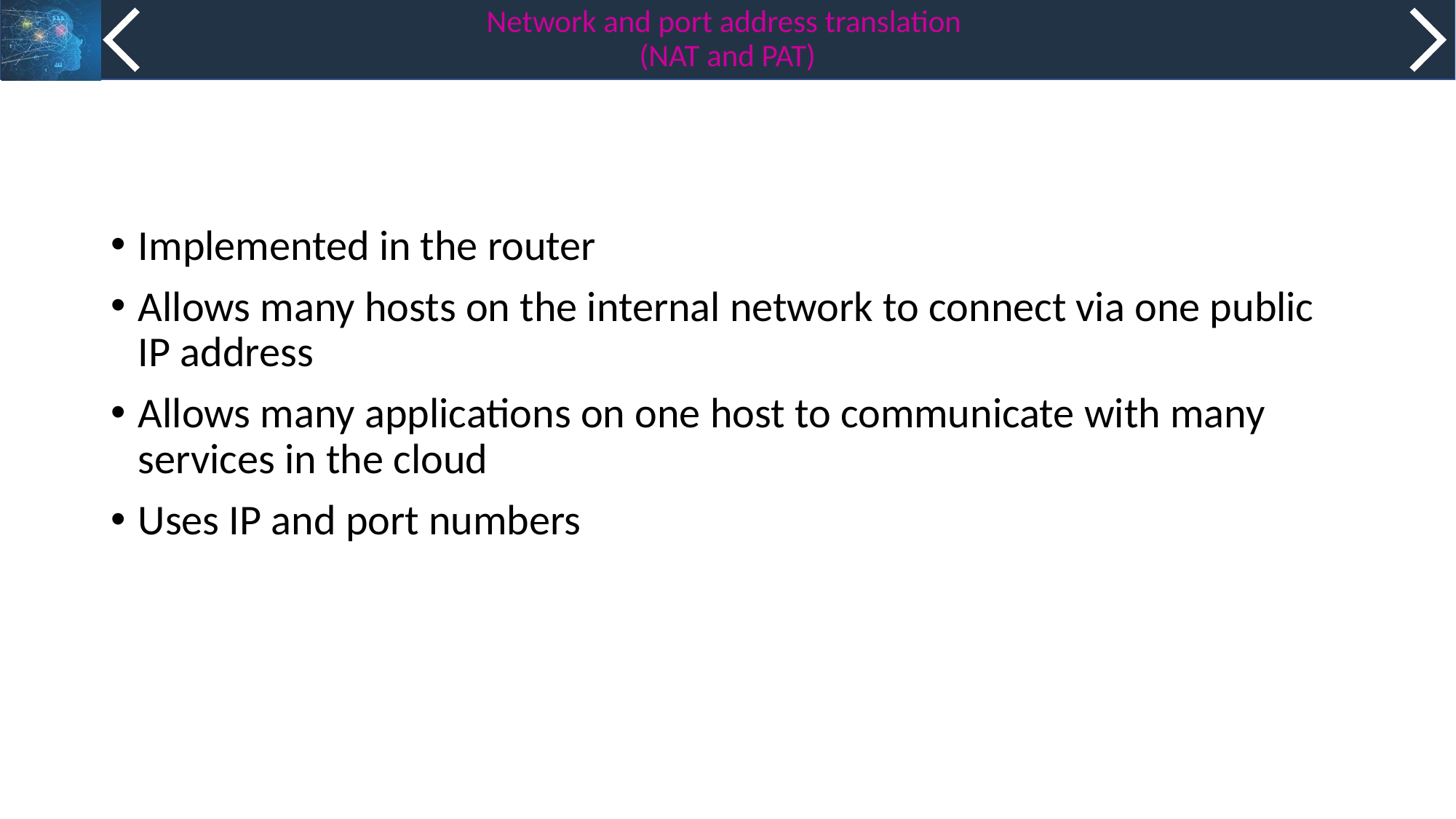

# Network and port address translation (NAT and PAT)
Implemented in the router
Allows many hosts on the internal network to connect via one public IP address
Allows many applications on one host to communicate with many services in the cloud
Uses IP and port numbers